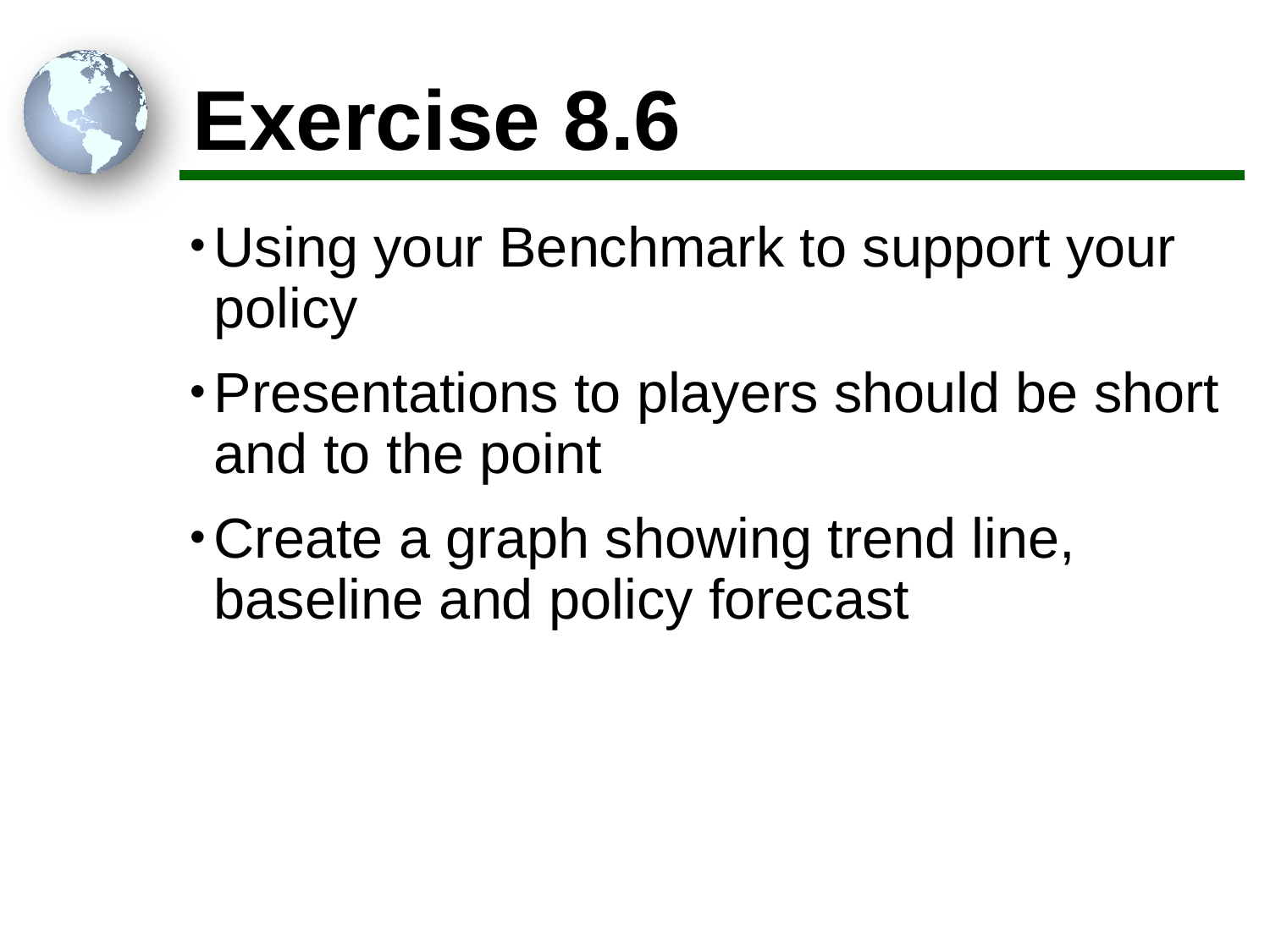

# Exercise 8.6
Using your Benchmark to support your policy
Presentations to players should be short and to the point
Create a graph showing trend line, baseline and policy forecast